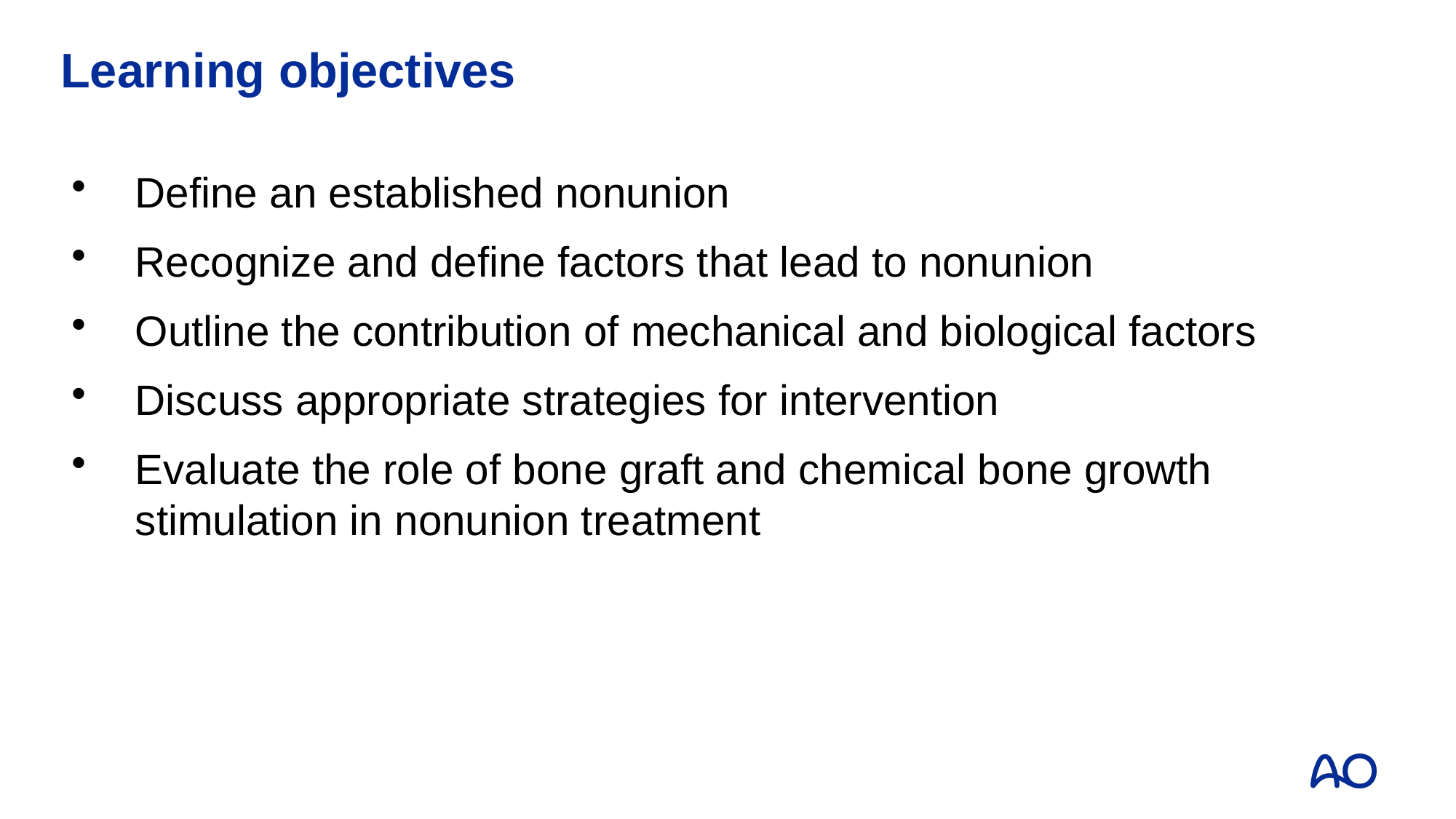

# Learning objectives
Define an established nonunion
Recognize and define factors that lead to nonunion
Outline the contribution of mechanical and biological factors
Discuss appropriate strategies for intervention
Evaluate the role of bone graft and chemical bone growth stimulation in nonunion treatment